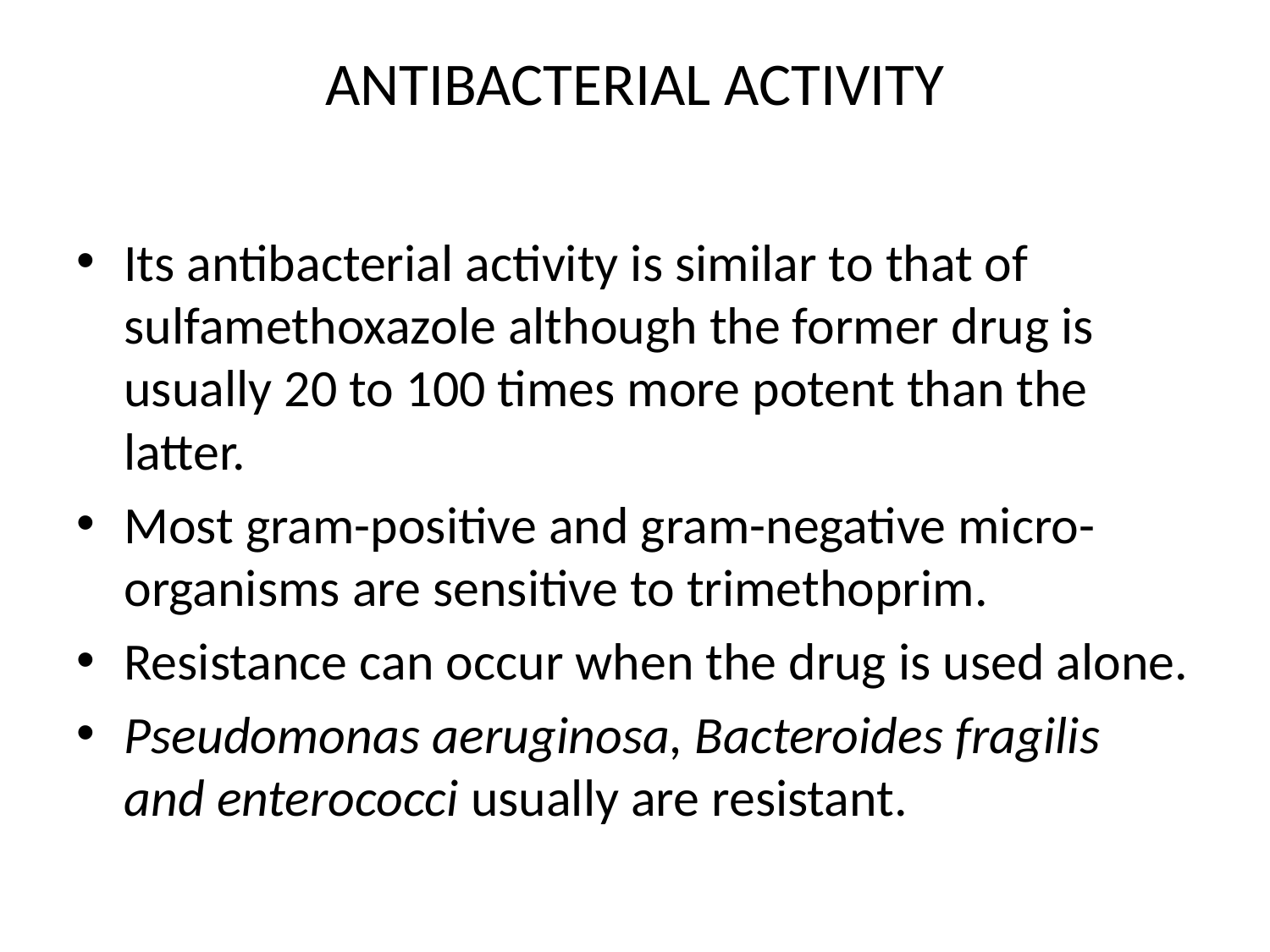

# ANTIBACTERIAL ACTIVITY
Its antibacterial activity is similar to that of sulfamethoxazole although the former drug is usually 20 to 100 times more potent than the latter.
Most gram-positive and gram-negative micro-organisms are sensitive to trimethoprim.
Resistance can occur when the drug is used alone.
Pseudomonas aeruginosa, Bacteroides fragilis and enterococci usually are resistant.